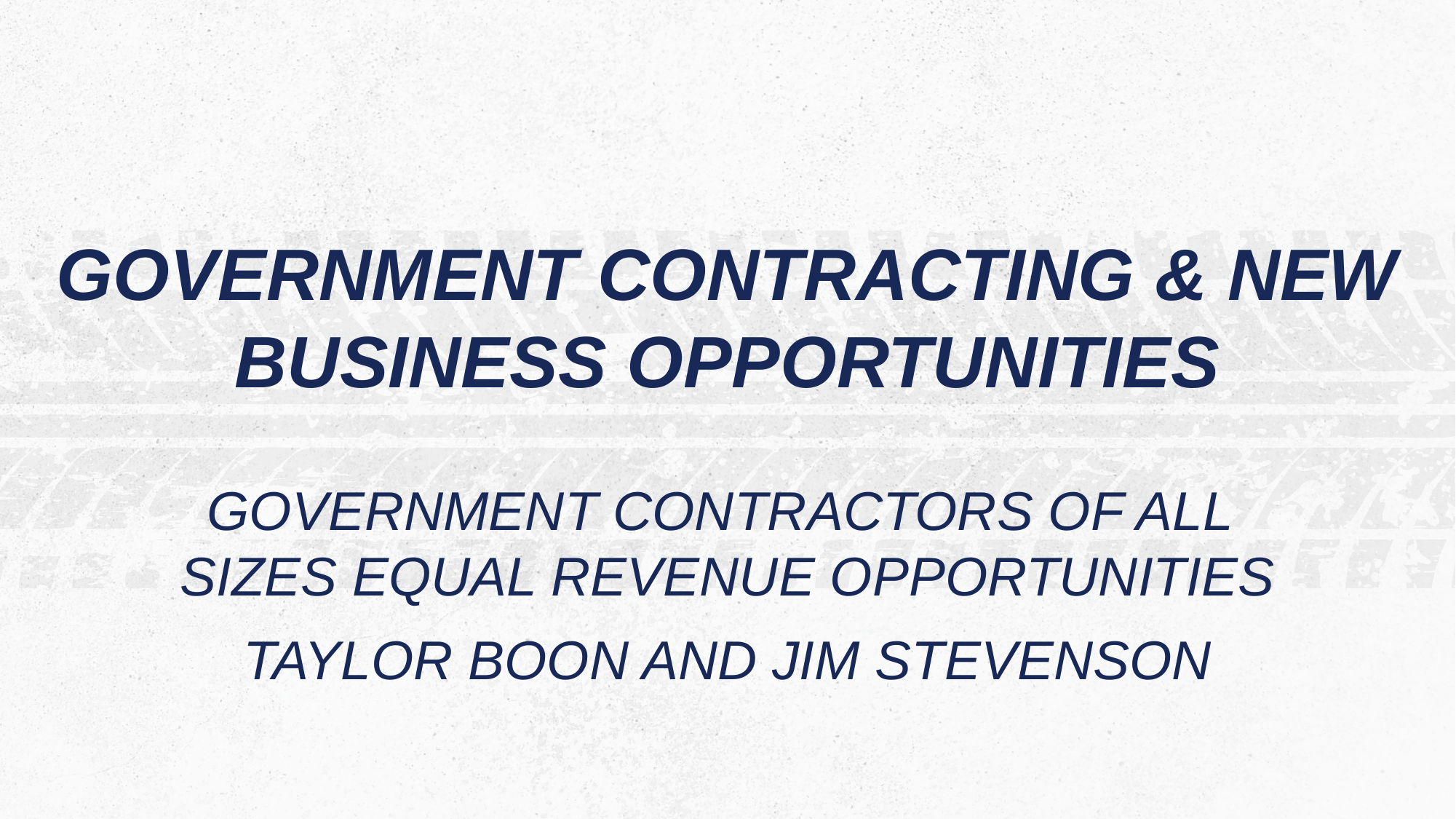

GOVERNMENT CONTRACTING & NEW BUSINESS OPPORTUNITIES
GOVERNMENT CONTRACTORS OF ALL
SIZES EQUAL REVENUE OPPORTUNITIES
TAYLOR BOON AND JIM STEVENSON